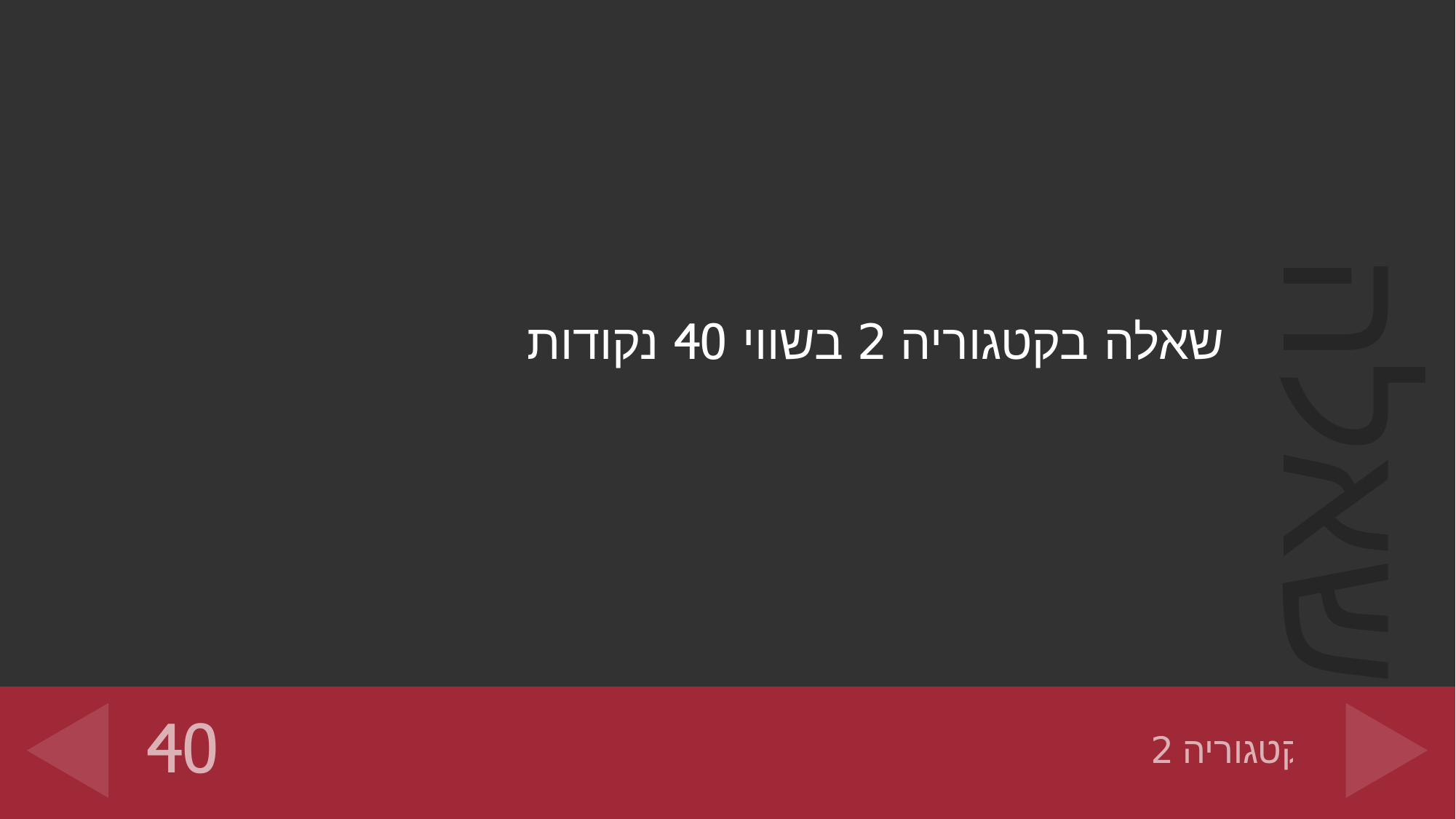

שאלה בקטגוריה 2 בשווי 40 נקודות
40
# קטגוריה 2